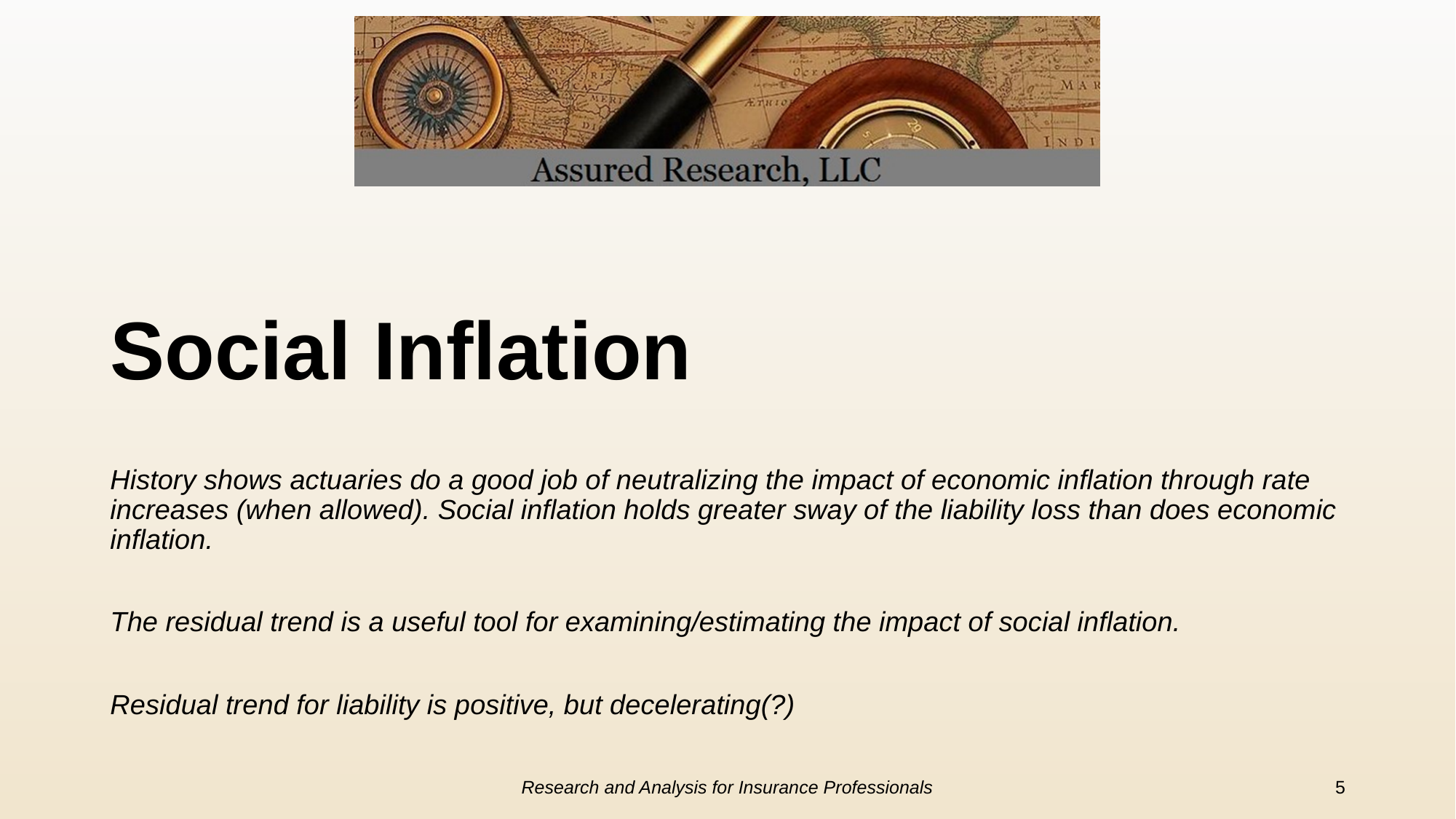

# Social Inflation
History shows actuaries do a good job of neutralizing the impact of economic inflation through rate increases (when allowed). Social inflation holds greater sway of the liability loss than does economic inflation.

The residual trend is a useful tool for examining/estimating the impact of social inflation.

Residual trend for liability is positive, but decelerating(?)
Research and Analysis for Insurance Professionals
5